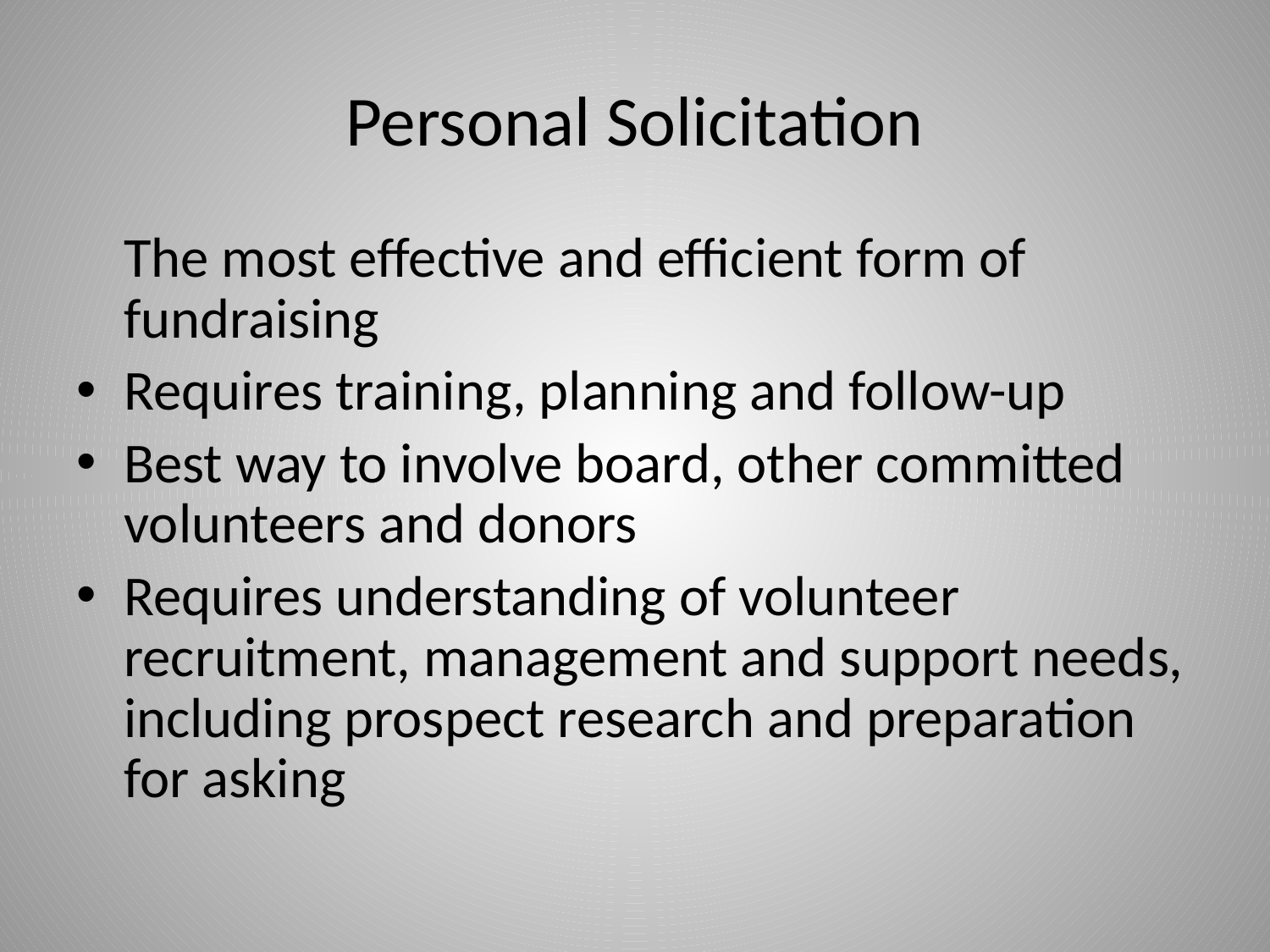

# Personal Solicitation
	The most effective and efficient form of fundraising
Requires training, planning and follow-up
Best way to involve board, other committed volunteers and donors
Requires understanding of volunteer recruitment, management and support needs, including prospect research and preparation for asking